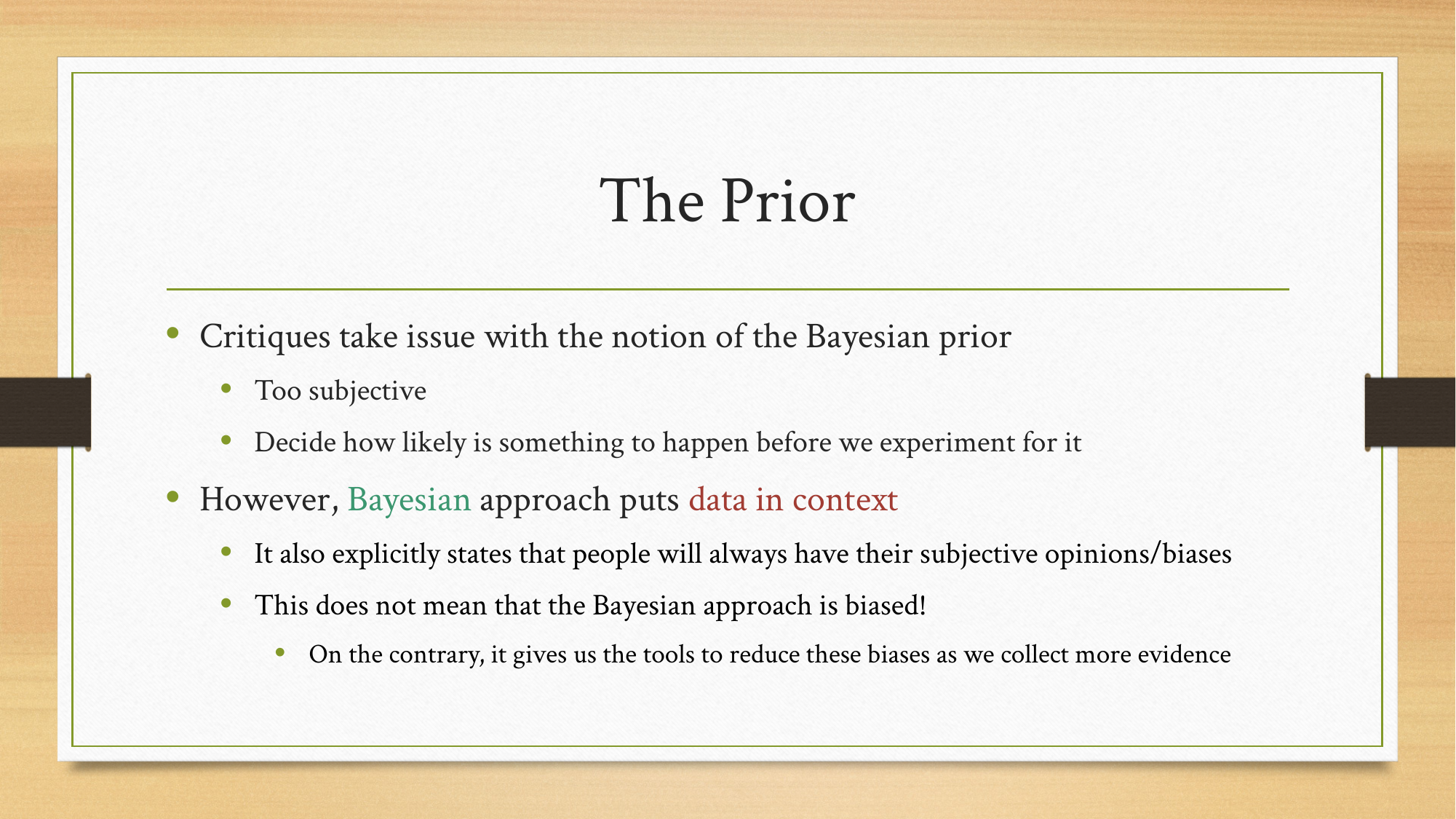

# The Prior
Critiques take issue with the notion of the Bayesian prior
Too subjective
Decide how likely is something to happen before we experiment for it
However, Bayesian approach puts data in context
It also explicitly states that people will always have their subjective opinions/biases
This does not mean that the Bayesian approach is biased!
On the contrary, it gives us the tools to reduce these biases as we collect more evidence